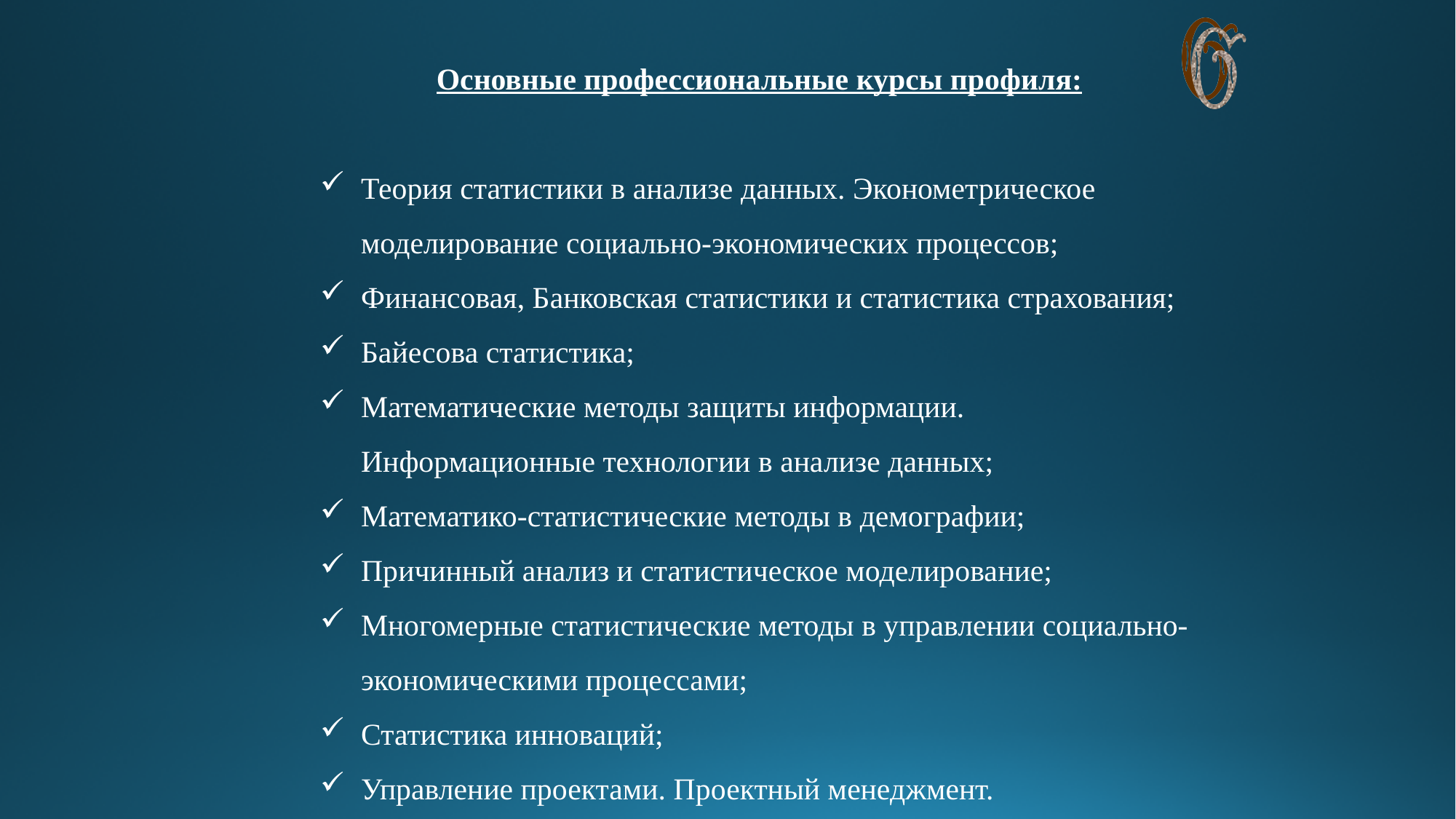

Основные профессиональные курсы профиля:

Теория статистики в анализе данных. Эконометрическое моделирование соци­ально-экономических процессов;
Финансовая, Банковская статистики и статистика страхования;
Байесова статистика;
Математические методы защиты инфор­мации. Информационные технологии в анализе данных;
Математико-статистические методы в демографии;
Причинный анализ и статистическое моделирова­ние;
Многомерные статистические методы в управлении социально-экономическими процессами;
Статистика инноваций;
Управление проектами. Проектный менеджмент.